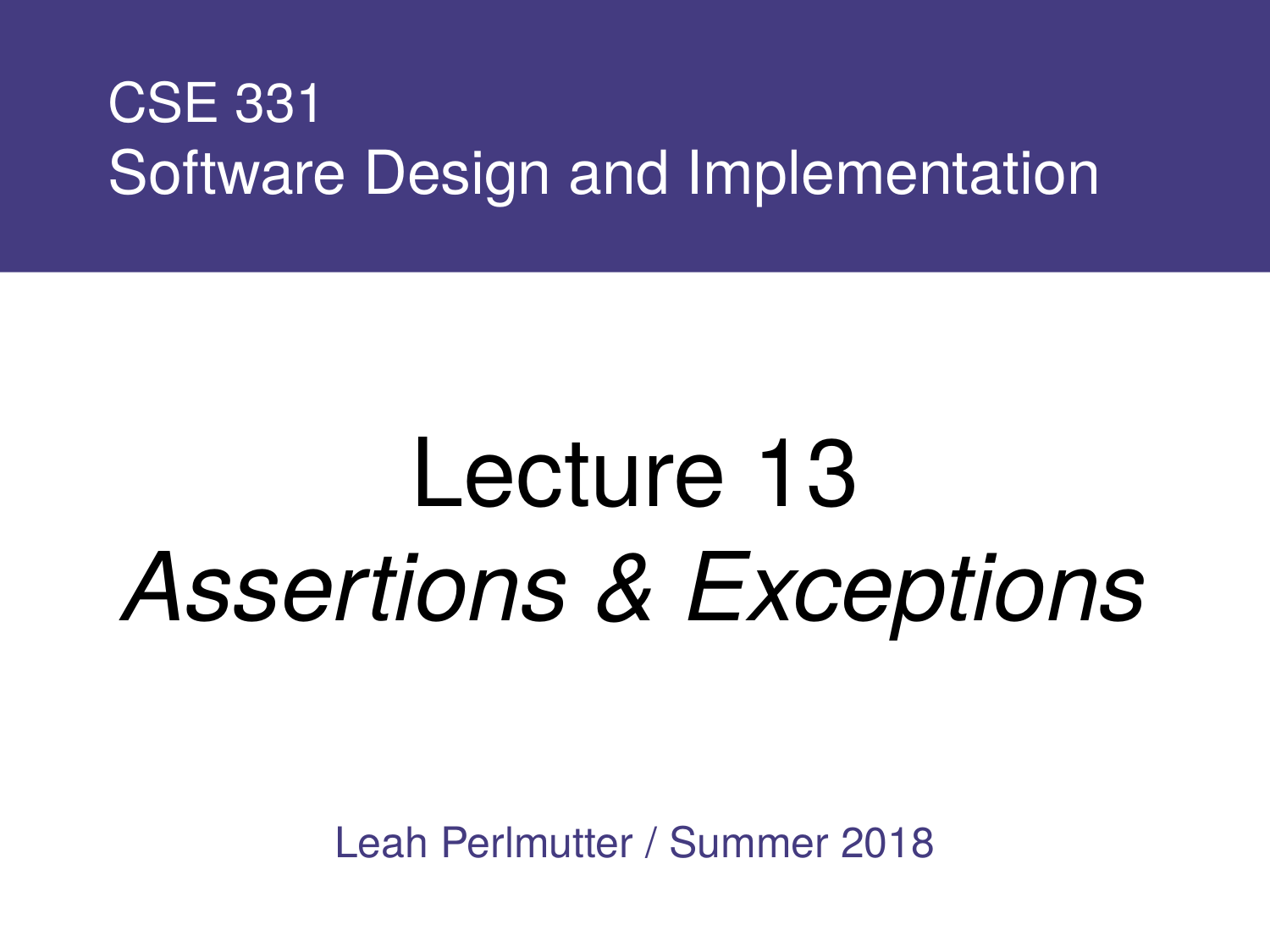

# CSE 331 Software Design and Implementation
Lecture 13
Assertions & Exceptions
Leah Perlmutter / Summer 2018